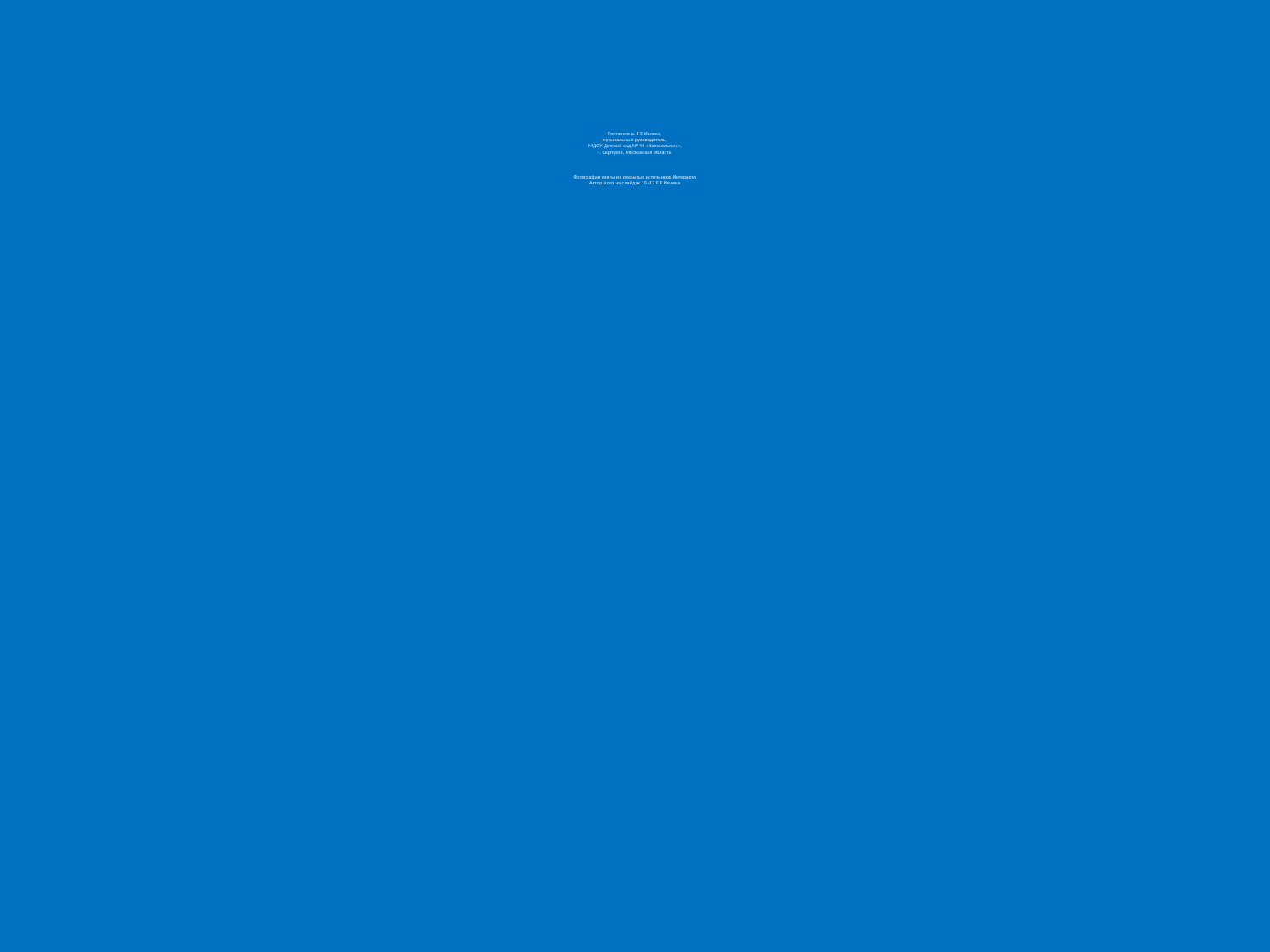

# Составитель Е.Е.Ивлева, музыкальный руководитель, МДОУ Детский сад № 44 «Колокольчик», г. Серпухов, Московская область Фотографии взяты из открытых источников Интернета Автор фото на слайдах 10–12 Е.Е.Ивлева